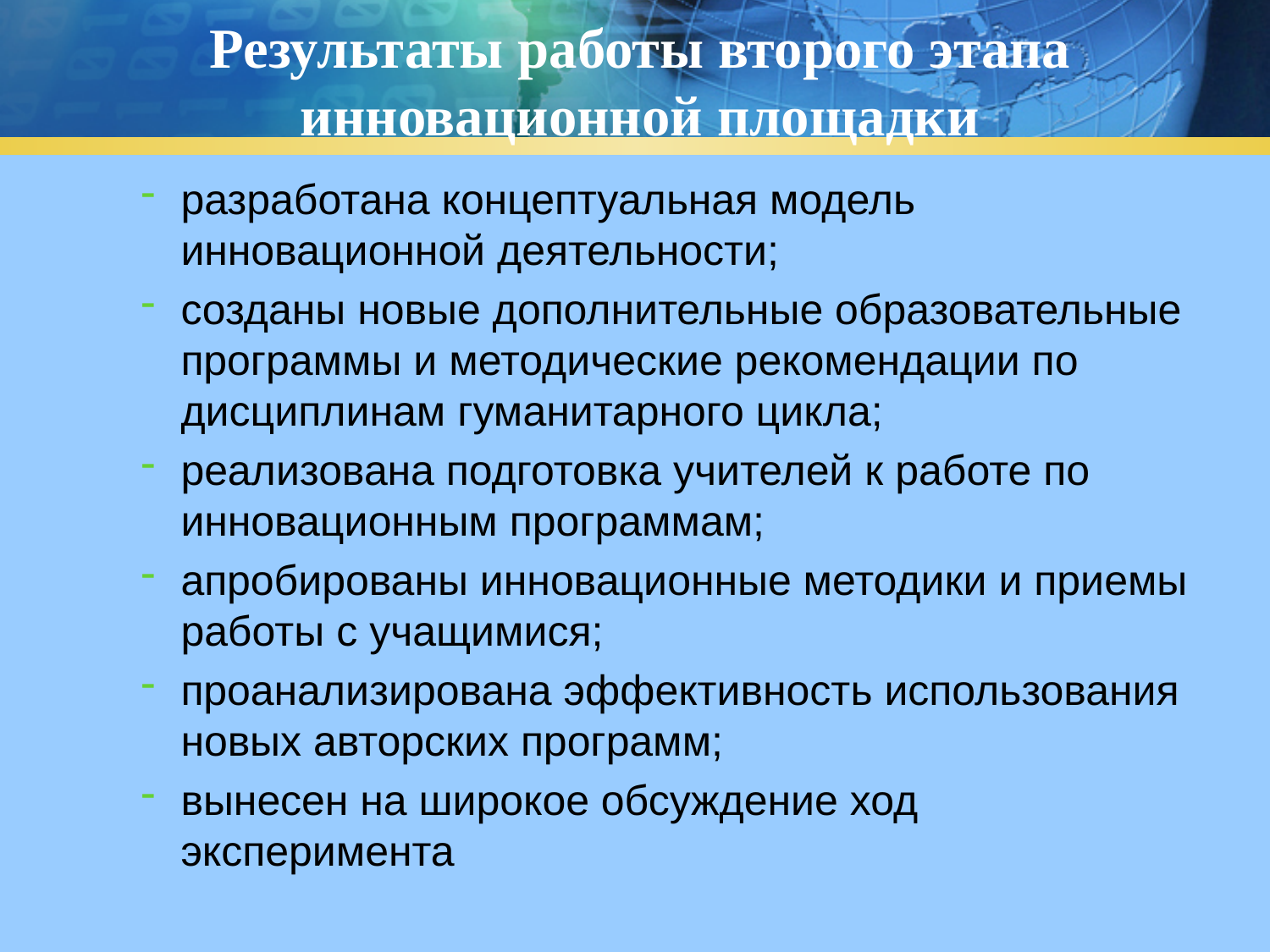

# Результаты работы второго этапа инновационной площадки
разработана концептуальная модель инновационной деятельности;
созданы новые дополнительные образовательные программы и методические рекомендации по дисциплинам гуманитарного цикла;
реализована подготовка учителей к работе по инновационным программам;
апробированы инновационные методики и приемы работы с учащимися;
проанализирована эффективность использования новых авторских программ;
вынесен на широкое обсуждение ход эксперимента